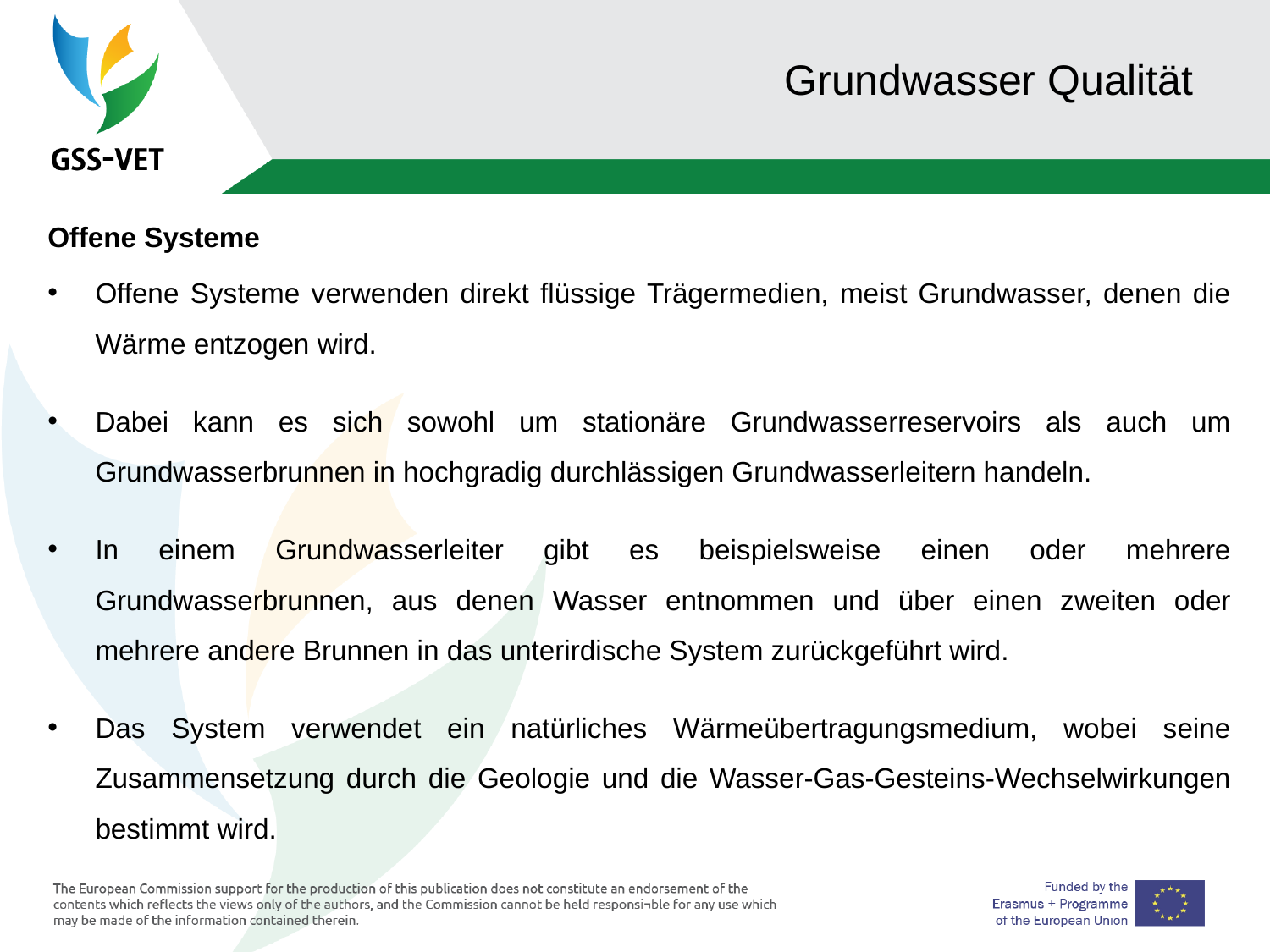

# Grundwasser Qualität
Offene Systeme
Offene Systeme verwenden direkt flüssige Trägermedien, meist Grundwasser, denen die Wärme entzogen wird.
Dabei kann es sich sowohl um stationäre Grundwasserreservoirs als auch um Grundwasserbrunnen in hochgradig durchlässigen Grundwasserleitern handeln.
In einem Grundwasserleiter gibt es beispielsweise einen oder mehrere Grundwasserbrunnen, aus denen Wasser entnommen und über einen zweiten oder mehrere andere Brunnen in das unterirdische System zurückgeführt wird.
Das System verwendet ein natürliches Wärmeübertragungsmedium, wobei seine Zusammensetzung durch die Geologie und die Wasser-Gas-Gesteins-Wechselwirkungen bestimmt wird.